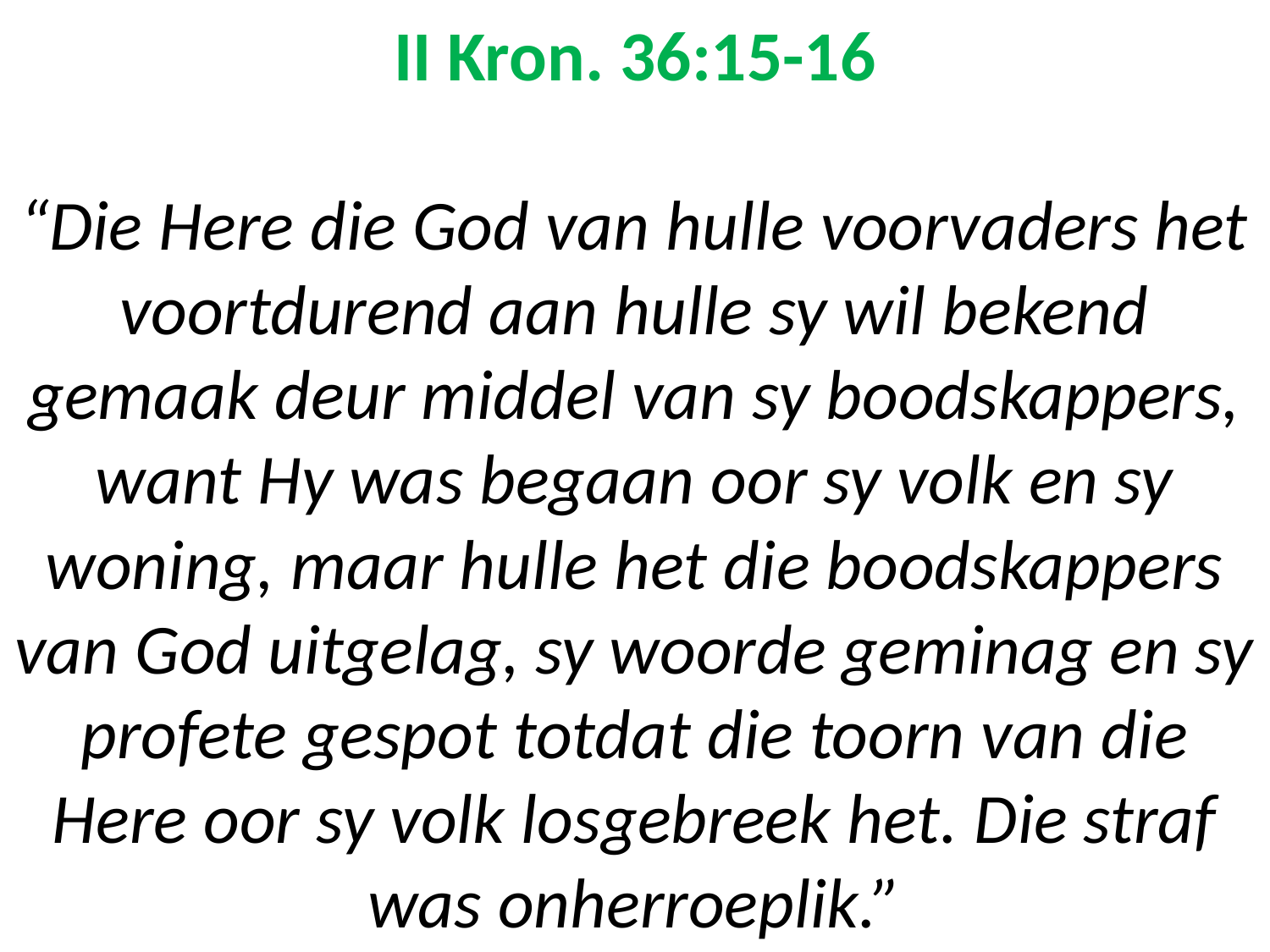

# II Kron. 36:15-16 “Die Here die God van hulle voorvaders het voortdurend aan hulle sy wil bekend gemaak deur middel van sy boodskappers, want Hy was begaan oor sy volk en sy woning, maar hulle het die boodskappers van God uitgelag, sy woorde geminag en sy profete gespot totdat die toorn van die Here oor sy volk losgebreek het. Die straf was onherroeplik.”